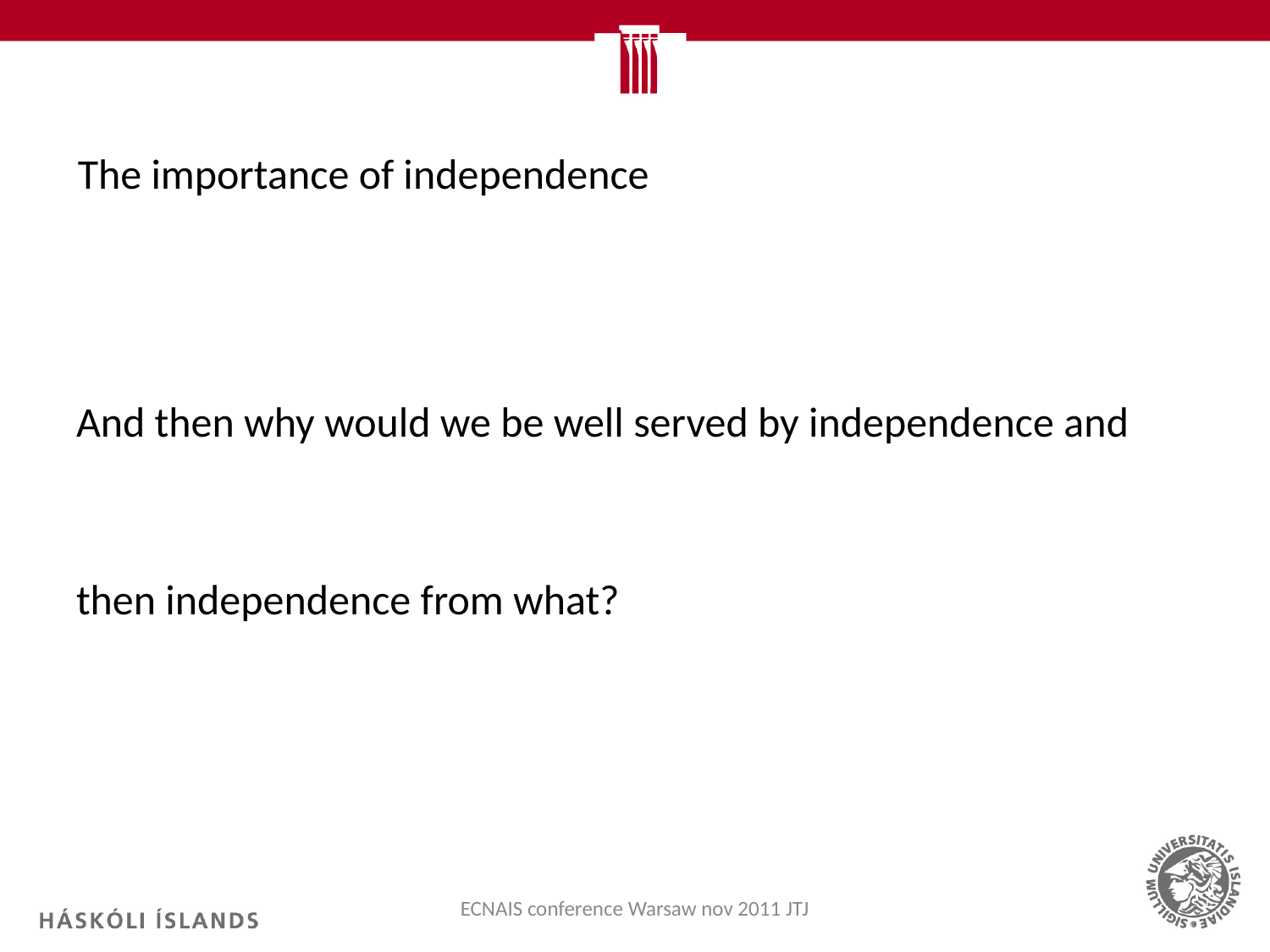

# The importance of independence

And then why would we be well served by independence and

then independence from what?

ECNAIS conference Warsaw nov 2011 JTJ